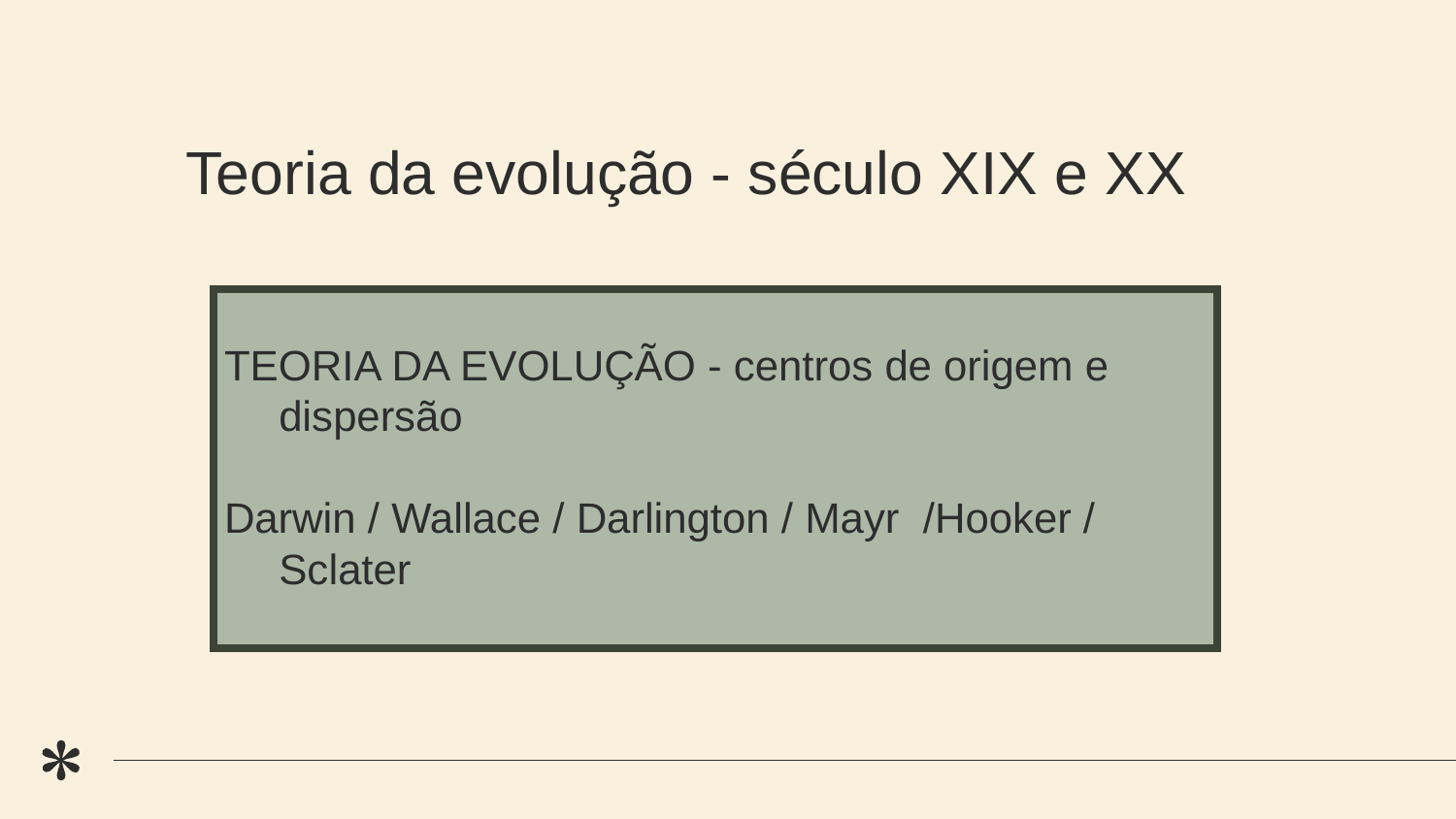

# Teoria da evolução - século XIX e XX

TEORIA DA EVOLUÇÃO - centros de origem e dispersão

Darwin / Wallace / Darlington / Mayr  /Hooker / Sclater